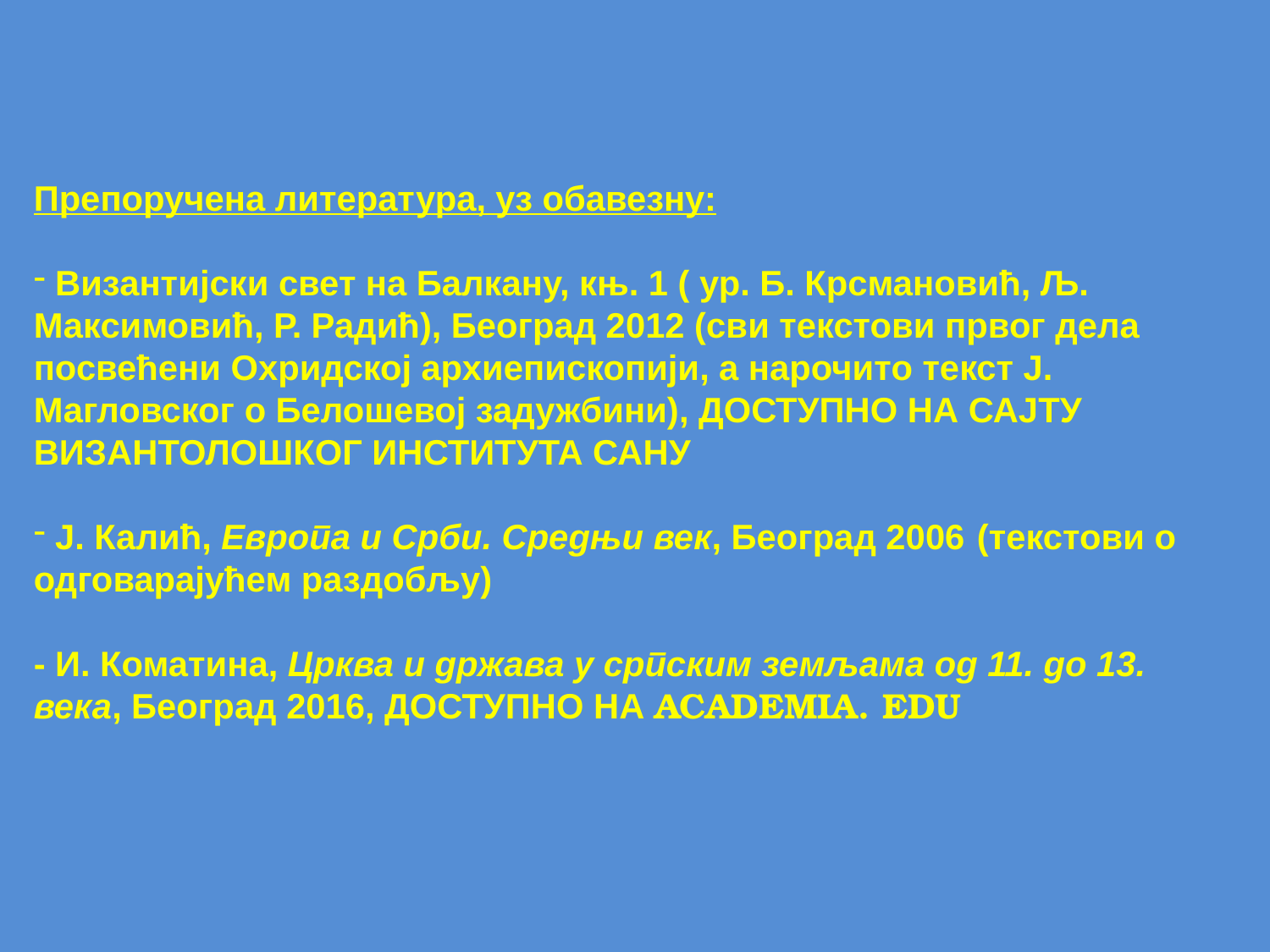

Препоручена литература, уз обавезну:

 Византијски свет на Балкану, књ. 1 ( ур. Б. Крсмановић, Љ. Максимовић, Р. Радић), Београд 2012 (сви текстови првог дела посвећени Охридској архиепископији, а нарочито текст Ј. Магловског о Белошевој задужбини), ДОСТУПНО НА САЈТУ ВИЗАНТОЛОШКОГ ИНСТИТУТА САНУ

 Ј. Калић, Европа и Срби. Средњи век, Београд 2006 (текстови о одговарајућем раздобљу)

- И. Коматина, Црква и држава у српским земљама од 11. до 13. века, Београд 2016, ДОСТУПНО НА ACADEMIA. EDU